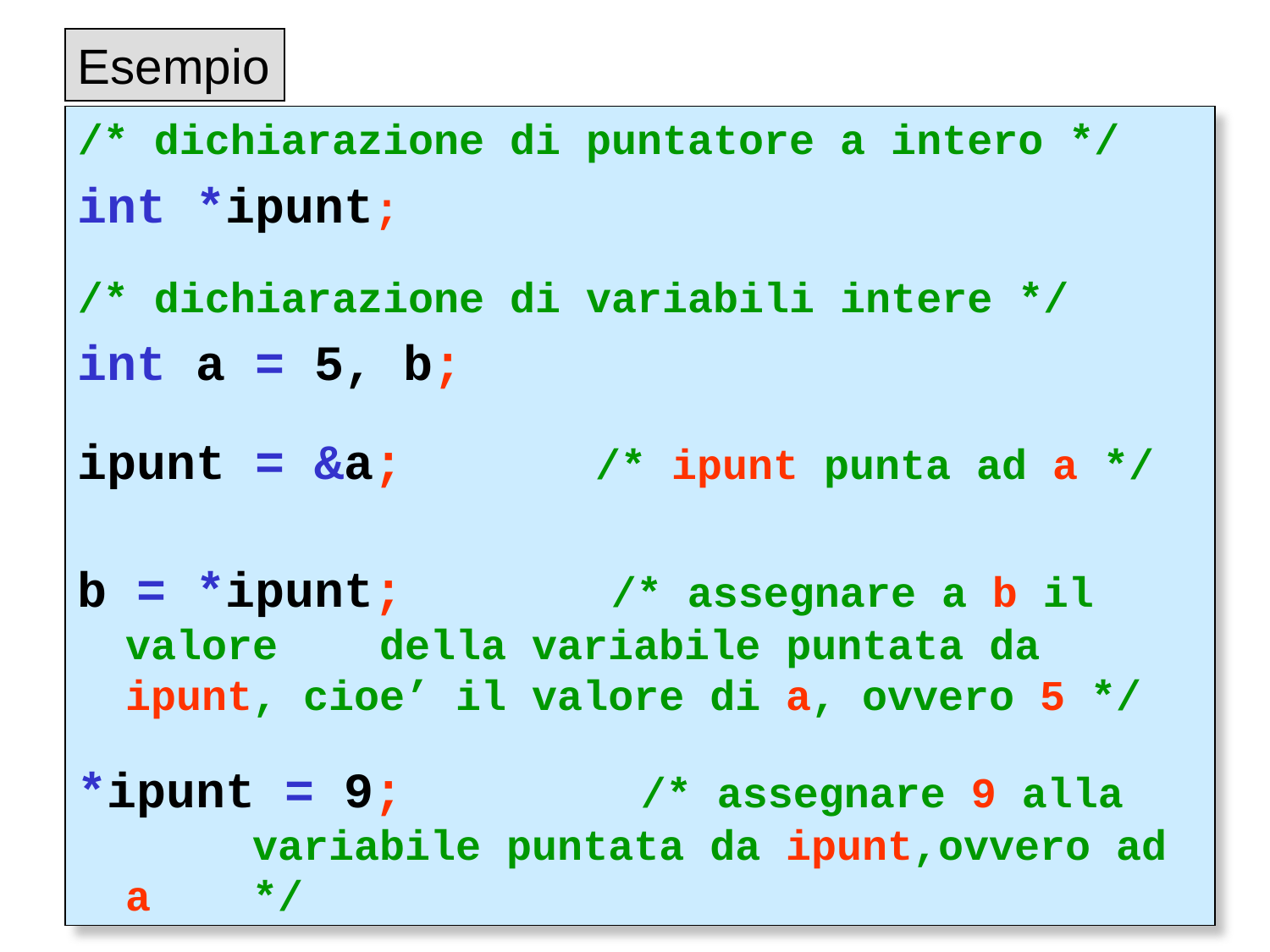

Esempio
/* dichiarazione di puntatore a intero */
int *ipunt;

/* dichiarazione di variabili intere */
int a = 5, b;

ipunt = &a; 	   /* ipunt punta ad a */

b = *ipunt;       /* assegnare a b il valore 	della variabile puntata da ipunt, cioe’ il valore di a, ovvero 5 */

*ipunt = 9;        /* assegnare 9 alla 	variabile puntata da ipunt,ovvero ad a 	*/